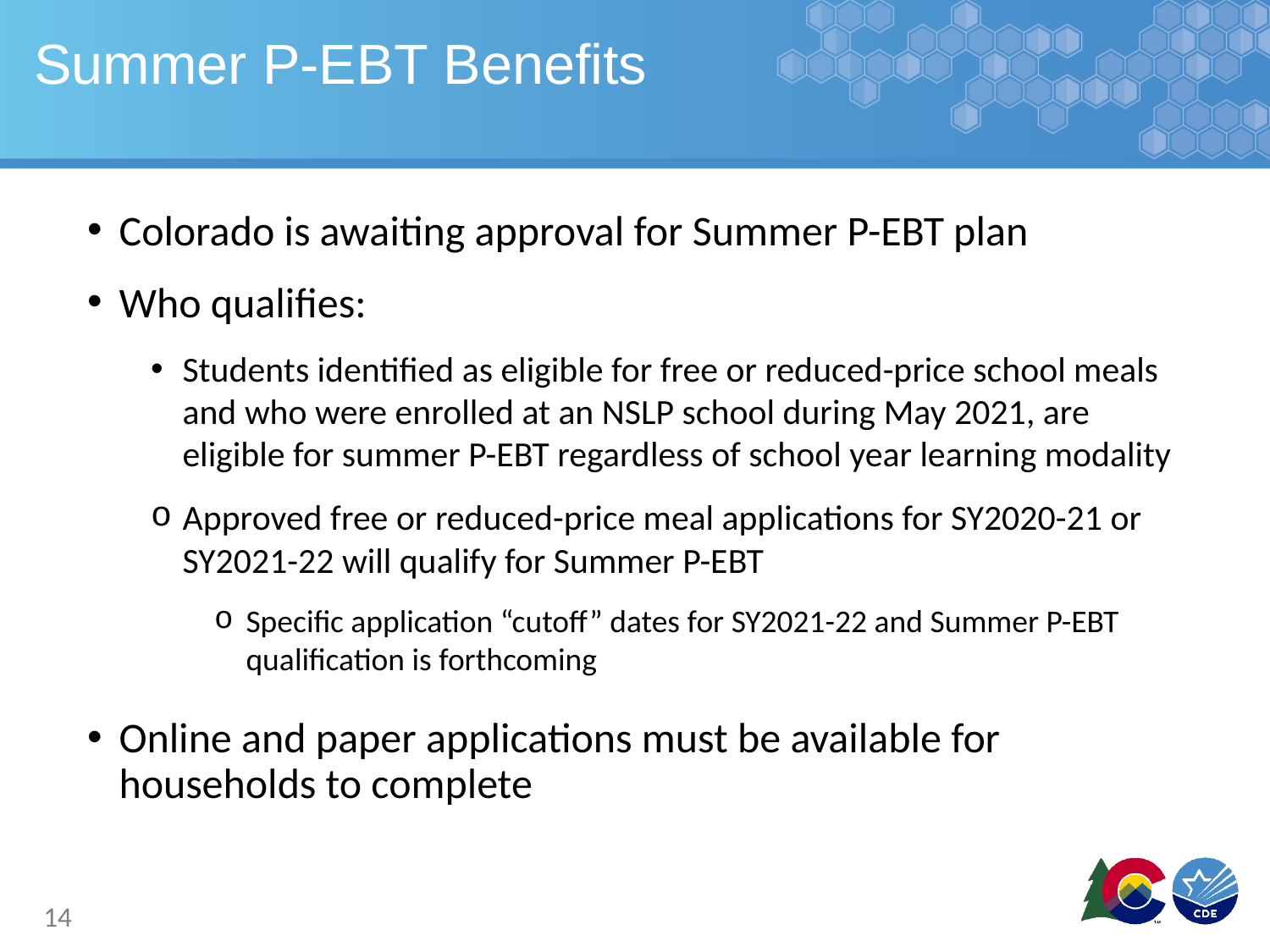

# Summer P-EBT Benefits
Colorado is awaiting approval for Summer P-EBT plan
Who qualifies:
Students identified as eligible for free or reduced-price school meals and who were enrolled at an NSLP school during May 2021, are eligible for summer P-EBT regardless of school year learning modality
Approved free or reduced-price meal applications for SY2020-21 or SY2021-22 will qualify for Summer P-EBT
Specific application “cutoff” dates for SY2021-22 and Summer P-EBT qualification is forthcoming
Online and paper applications must be available for households to complete
14